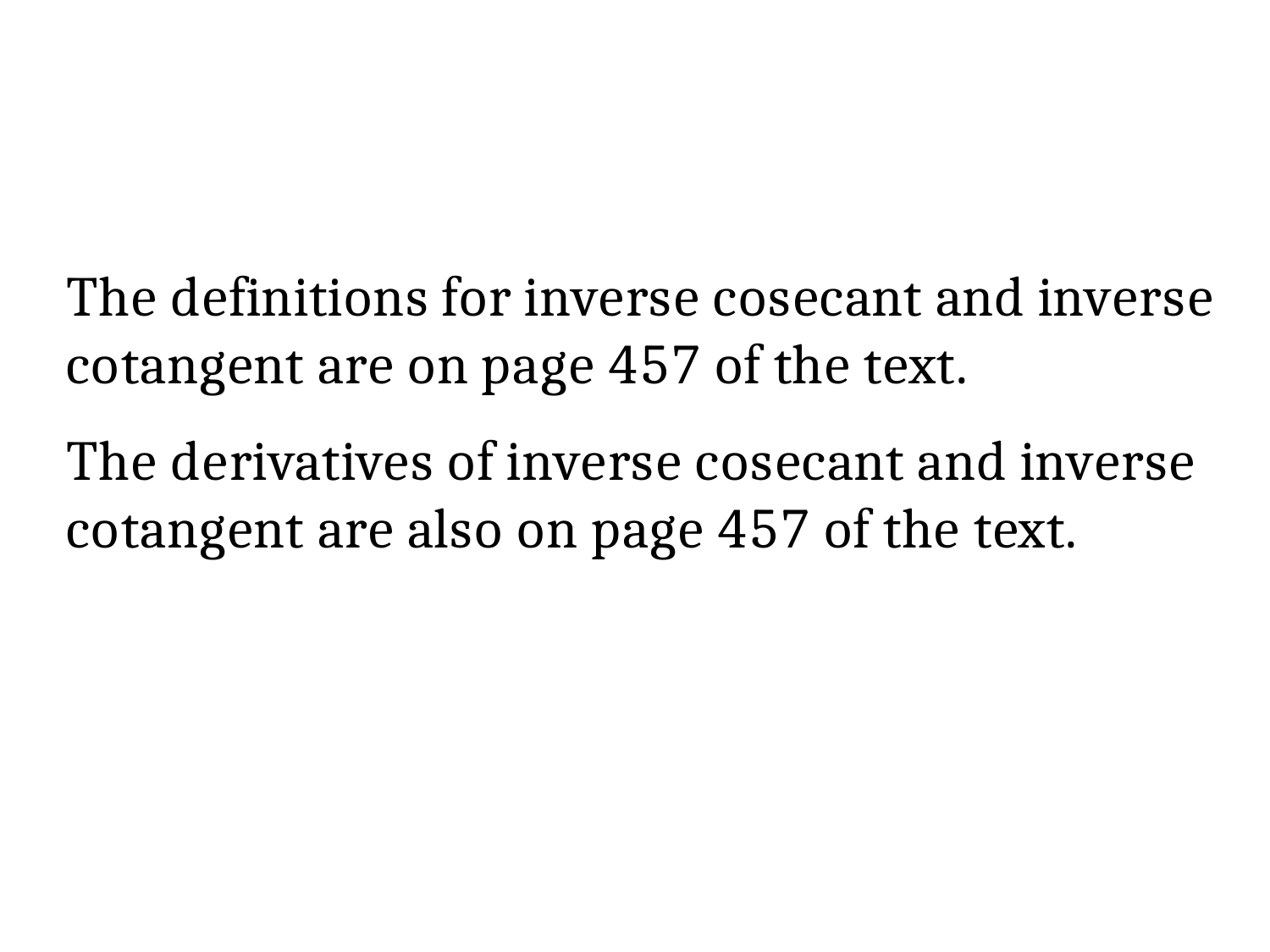

#
The definitions for inverse cosecant and inverse cotangent are on page 457 of the text.
The derivatives of inverse cosecant and inverse cotangent are also on page 457 of the text.